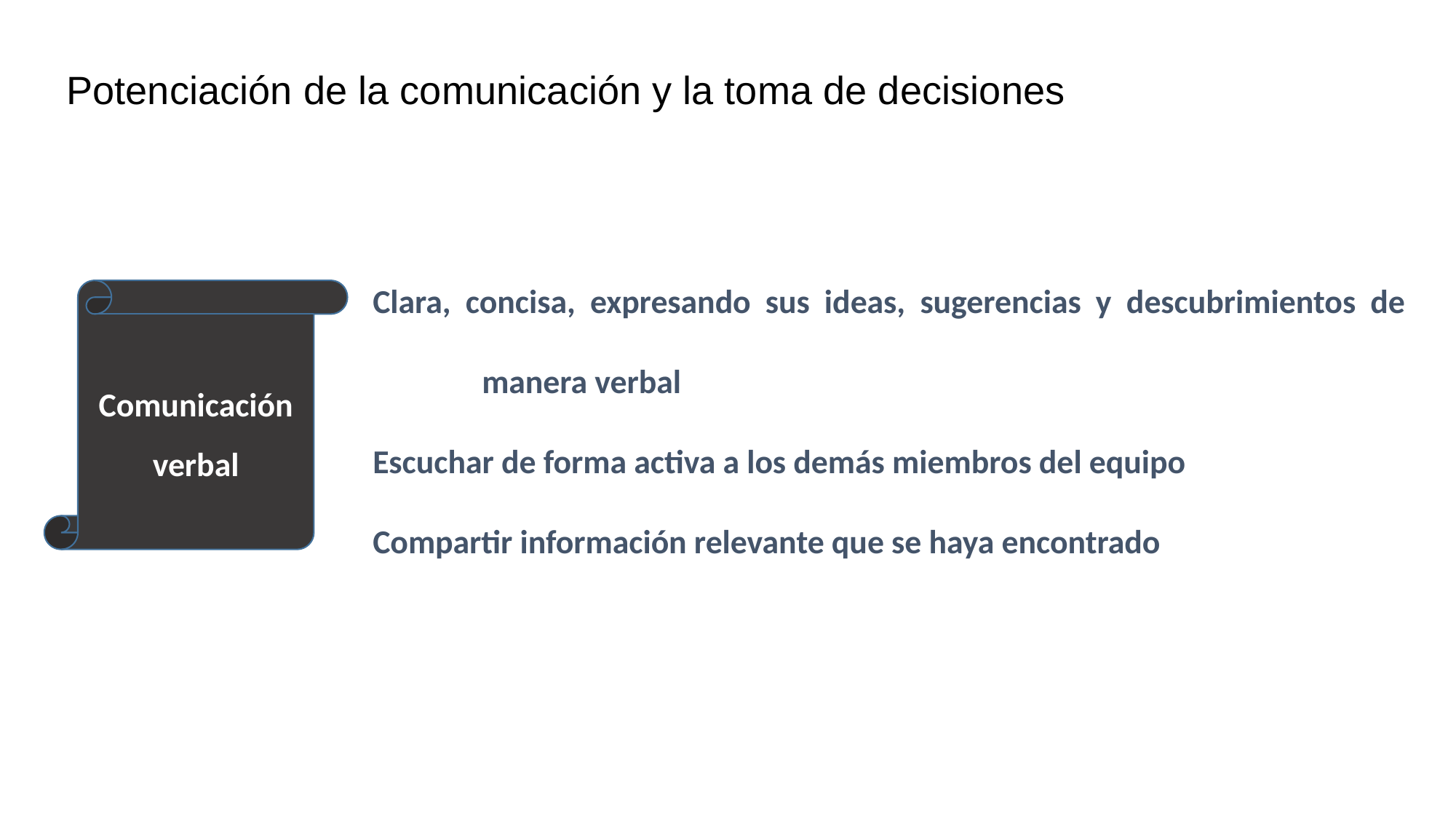

# Potenciación de la comunicación y la toma de decisiones
Clara, concisa, expresando sus ideas, sugerencias y descubrimientos de 	manera verbal
Escuchar de forma activa a los demás miembros del equipo
Compartir información relevante que se haya encontrado
Comunicación verbal